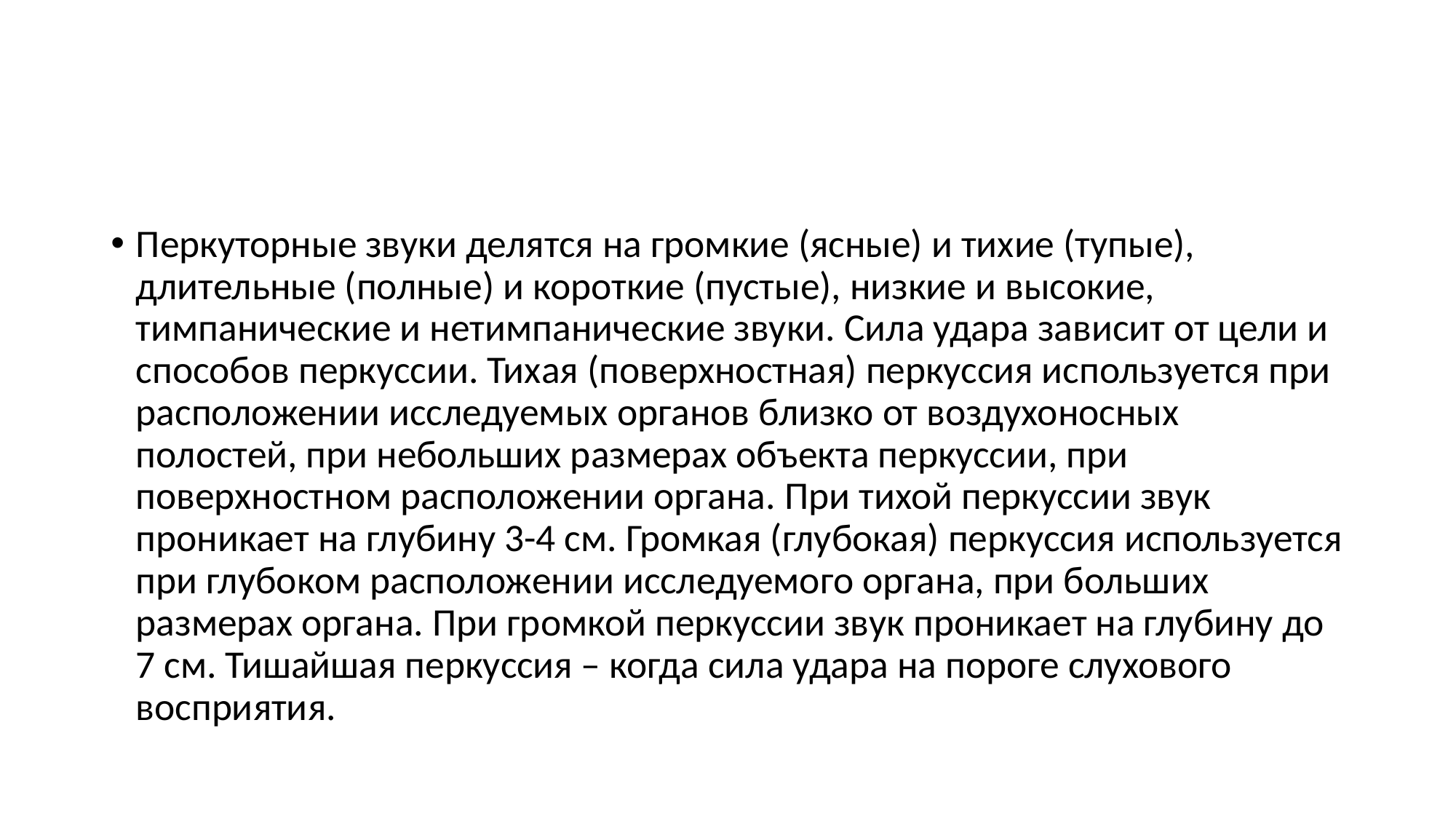

#
Перкуторные звуки делятся на громкие (ясные) и тихие (тупые), длительные (полные) и короткие (пустые), низкие и высокие, тимпанические и нетимпанические звуки. Сила удара зависит от цели и способов перкуссии. Тихая (поверхностная) перкуссия используется при расположении исследуемых органов близко от воздухоносных полостей, при небольших размерах объекта перкуссии, при поверхностном расположении органа. При тихой перкуссии звук проникает на глубину 3-4 см. Громкая (глубокая) перкуссия используется при глубоком расположении исследуемого органа, при больших размерах органа. При громкой перкуссии звук проникает на глубину до 7 см. Тишайшая перкуссия – когда сила удара на пороге слухового восприятия.